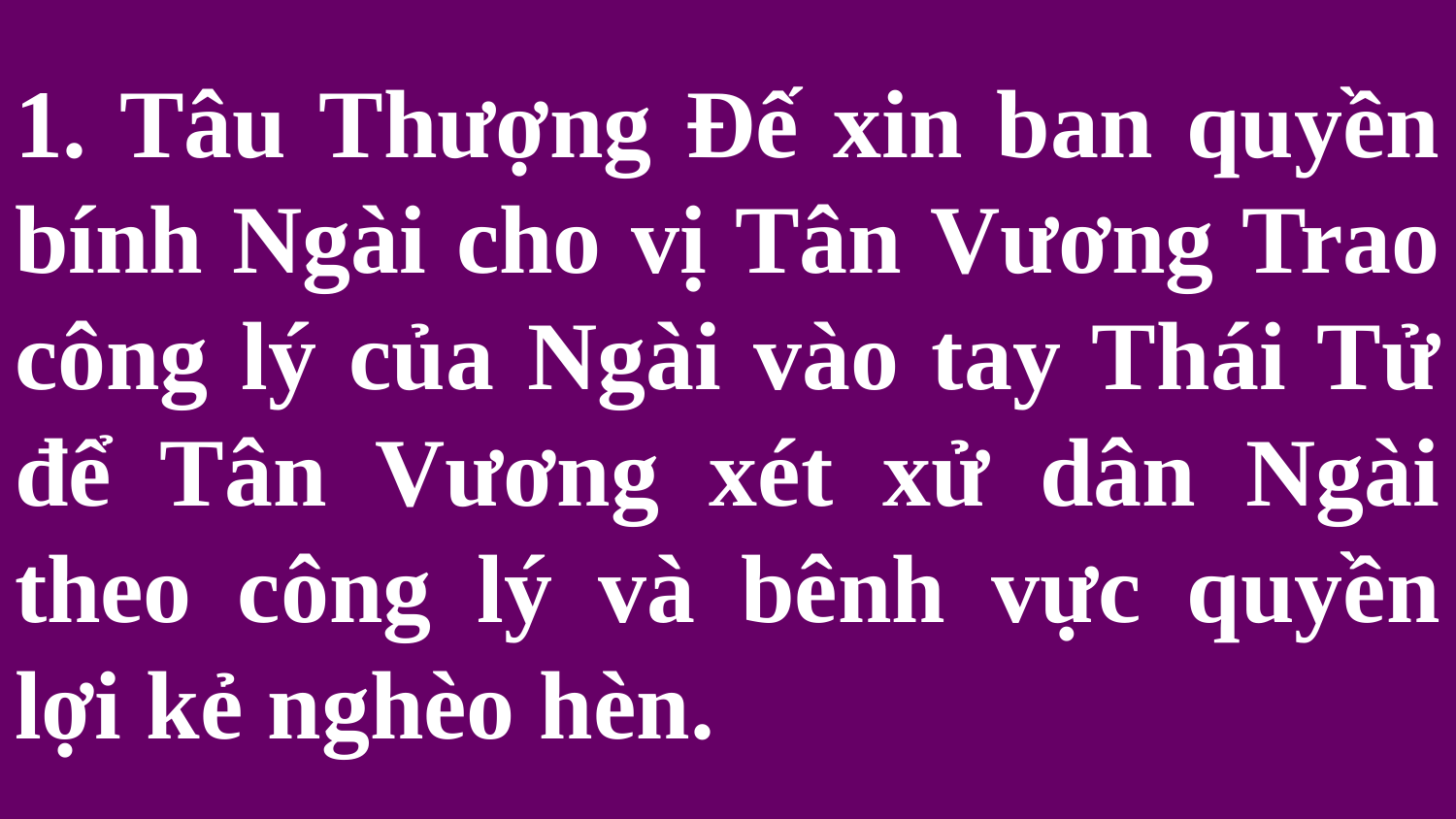

# 1. Tâu Thượng Đế xin ban quyền bính Ngài cho vị Tân Vương Trao công lý của Ngài vào tay Thái Tử để Tân Vương xét xử dân Ngài theo công lý và bênh vực quyền lợi kẻ nghèo hèn.